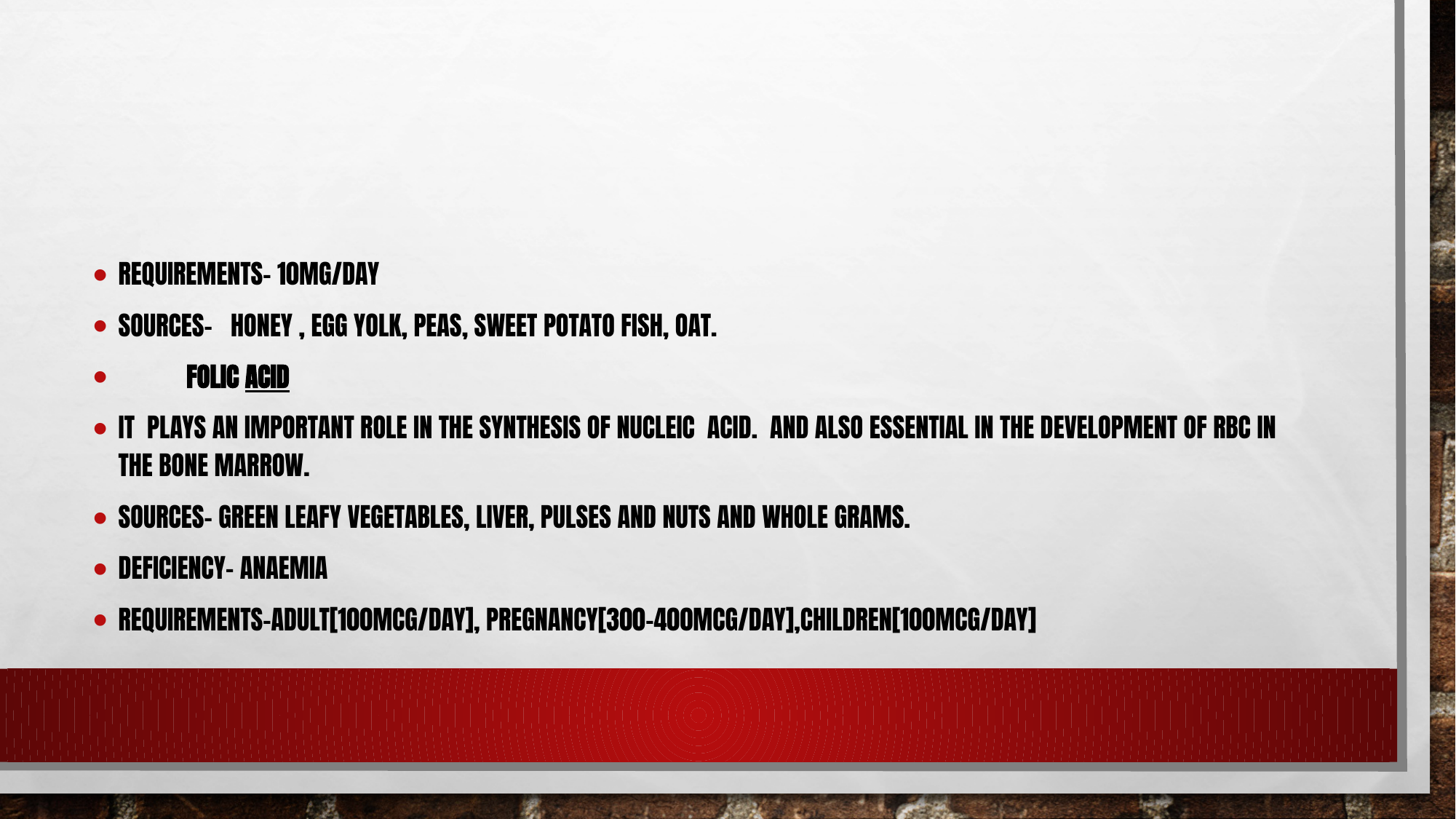

Requirements- 10mg/day
Sources-   honey , egg yolk, peas, sweet potato fish, oat.
           FOLIC ACID
It  plays an important role in the synthesis of nucleic  acid.  And also essential in the development of rbc in  the bone marrow.
Sources- green leafy vegetables, liver, pulses and nuts and whole grams.
Deficiency- anaemia
Requirements-adult[100mcg/day], pregnancy[300-400mcg/day],children[100mcg/day]